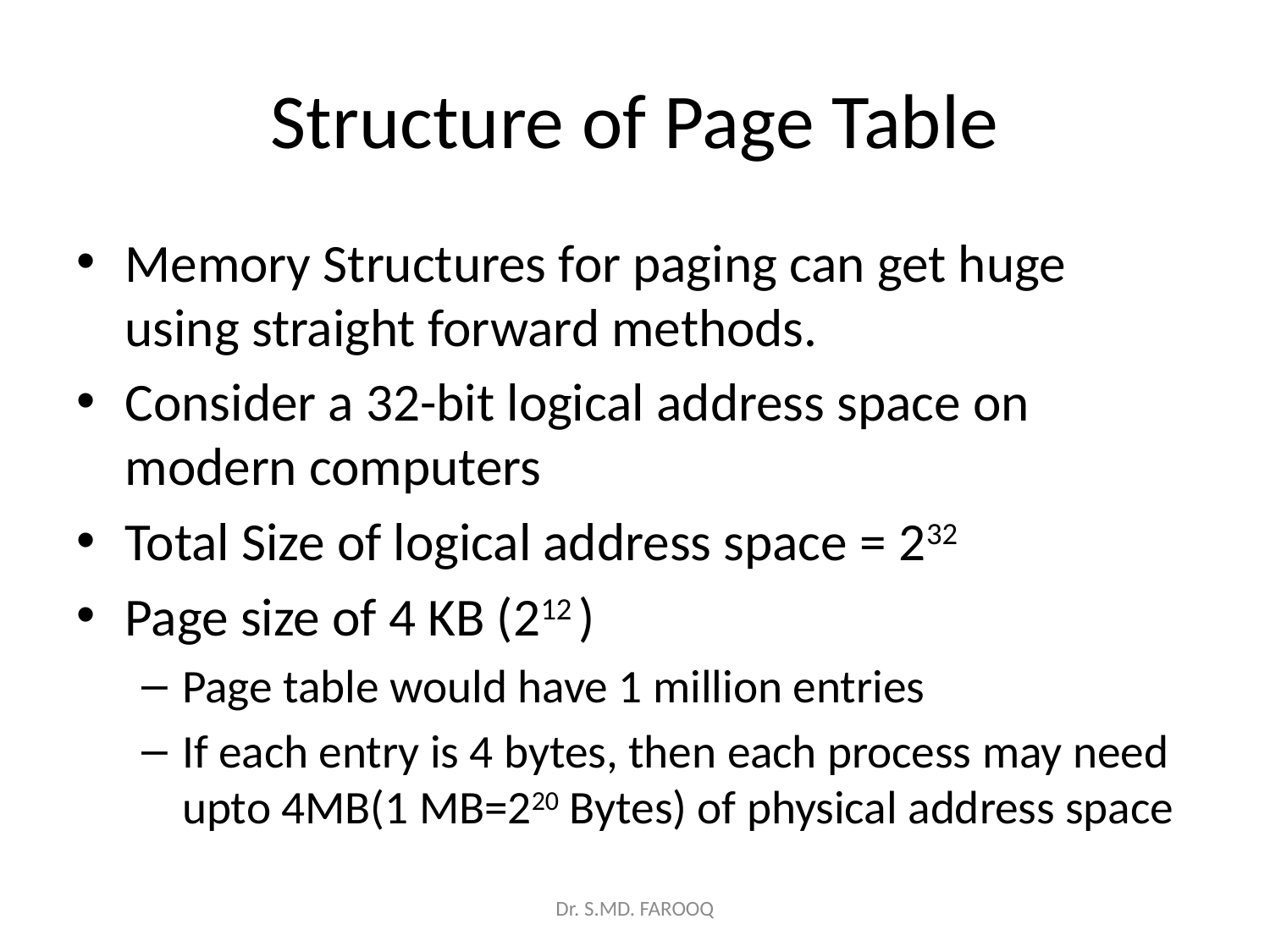

# Structure of Page Table
Memory Structures for paging can get huge using straight forward methods.
Consider a 32-bit logical address space on modern computers
Total Size of logical address space = 232
Page size of 4 KB (212 )
Page table would have 1 million entries
If each entry is 4 bytes, then each process may need upto 4MB(1 MB=220 Bytes) of physical address space
Dr. S.MD. FAROOQ